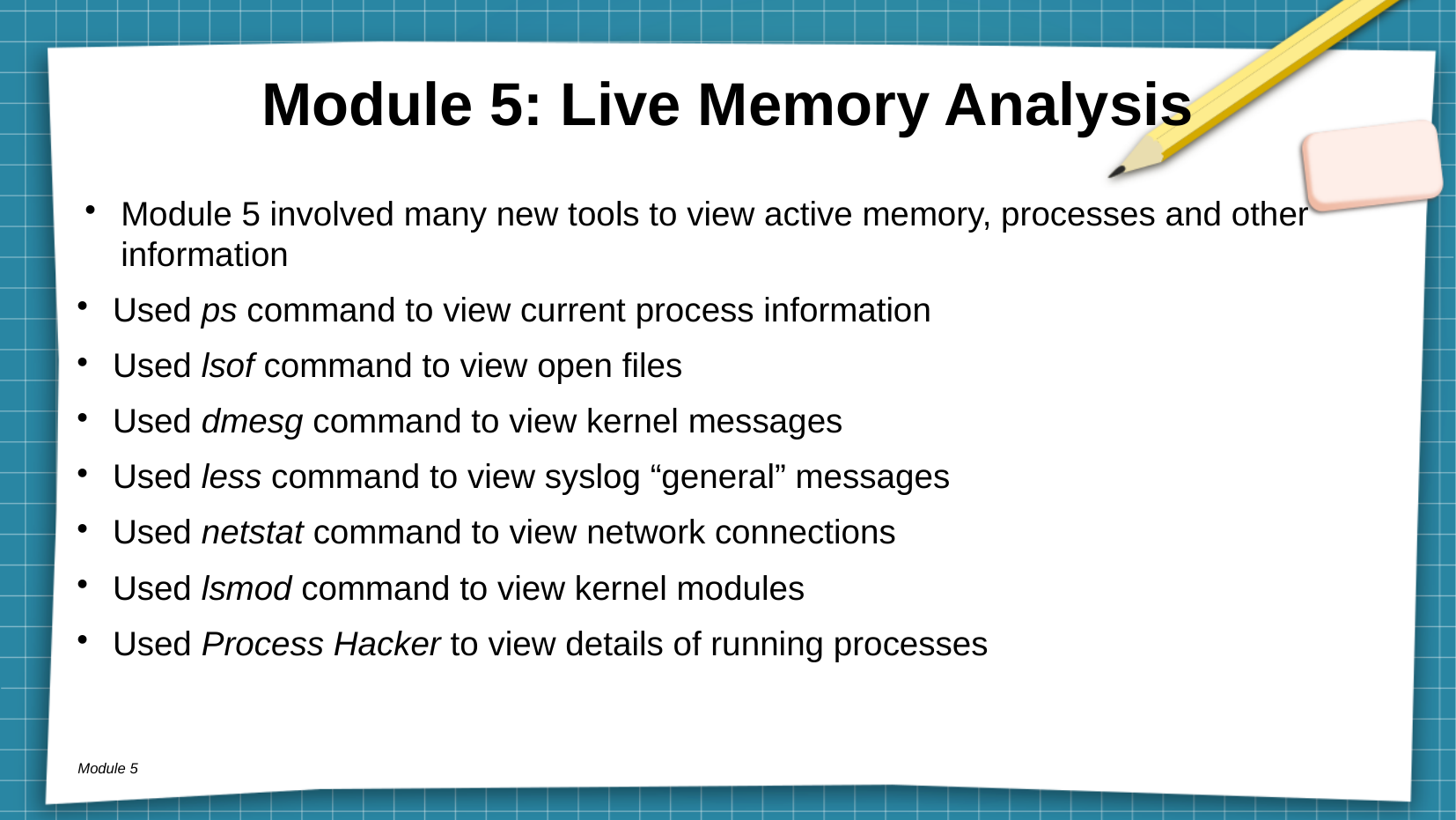

# Module 5: Live Memory Analysis
Module 5 involved many new tools to view active memory, processes and other information
Used ps command to view current process information
Used lsof command to view open files
Used dmesg command to view kernel messages
Used less command to view syslog “general” messages
Used netstat command to view network connections
Used lsmod command to view kernel modules
Used Process Hacker to view details of running processes
Module 5